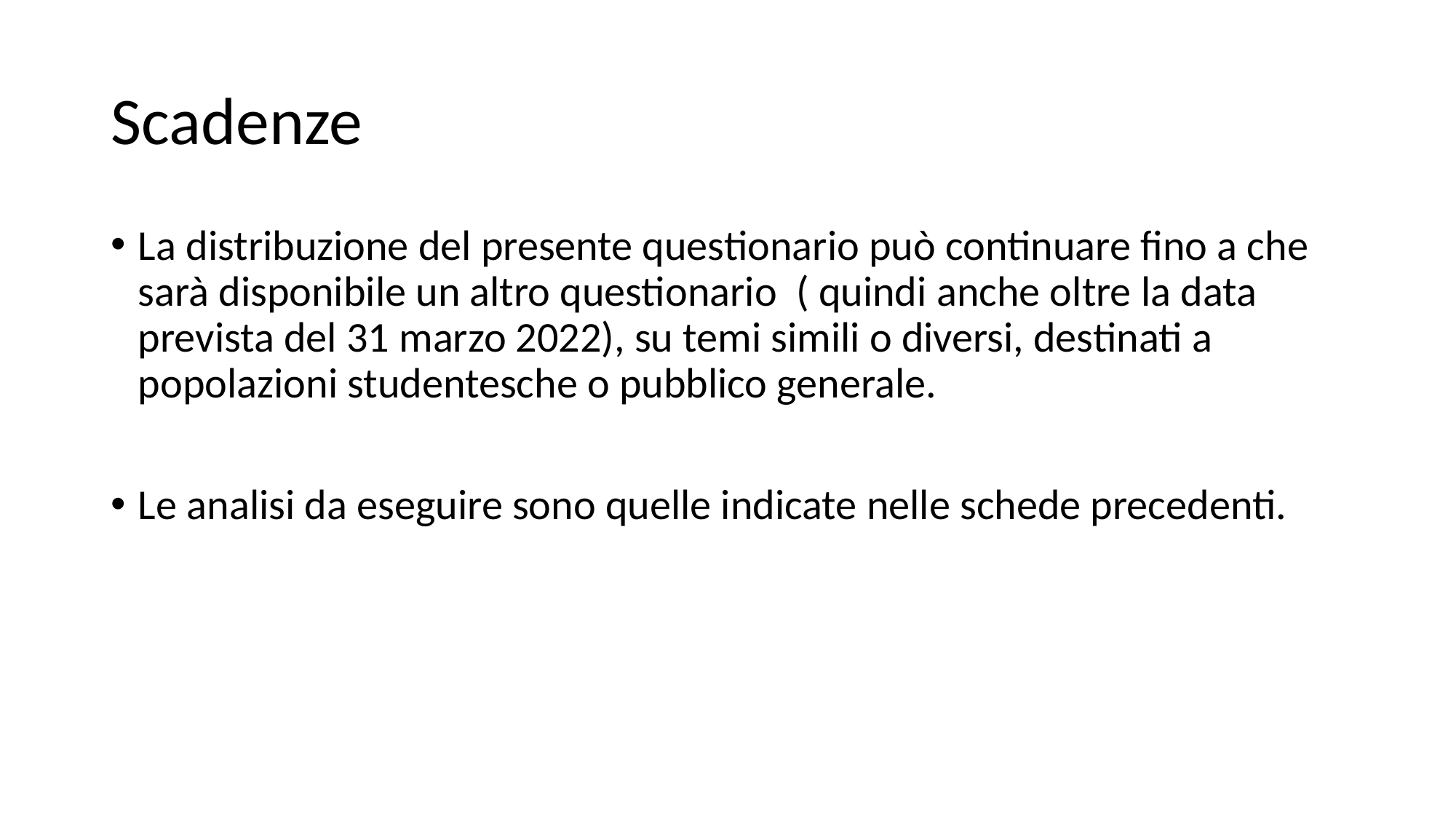

# Scadenze
La distribuzione del presente questionario può continuare fino a che sarà disponibile un altro questionario  ( quindi anche oltre la data prevista del 31 marzo 2022), su temi simili o diversi, destinati a popolazioni studentesche o pubblico generale.

Le analisi da eseguire sono quelle indicate nelle schede precedenti.